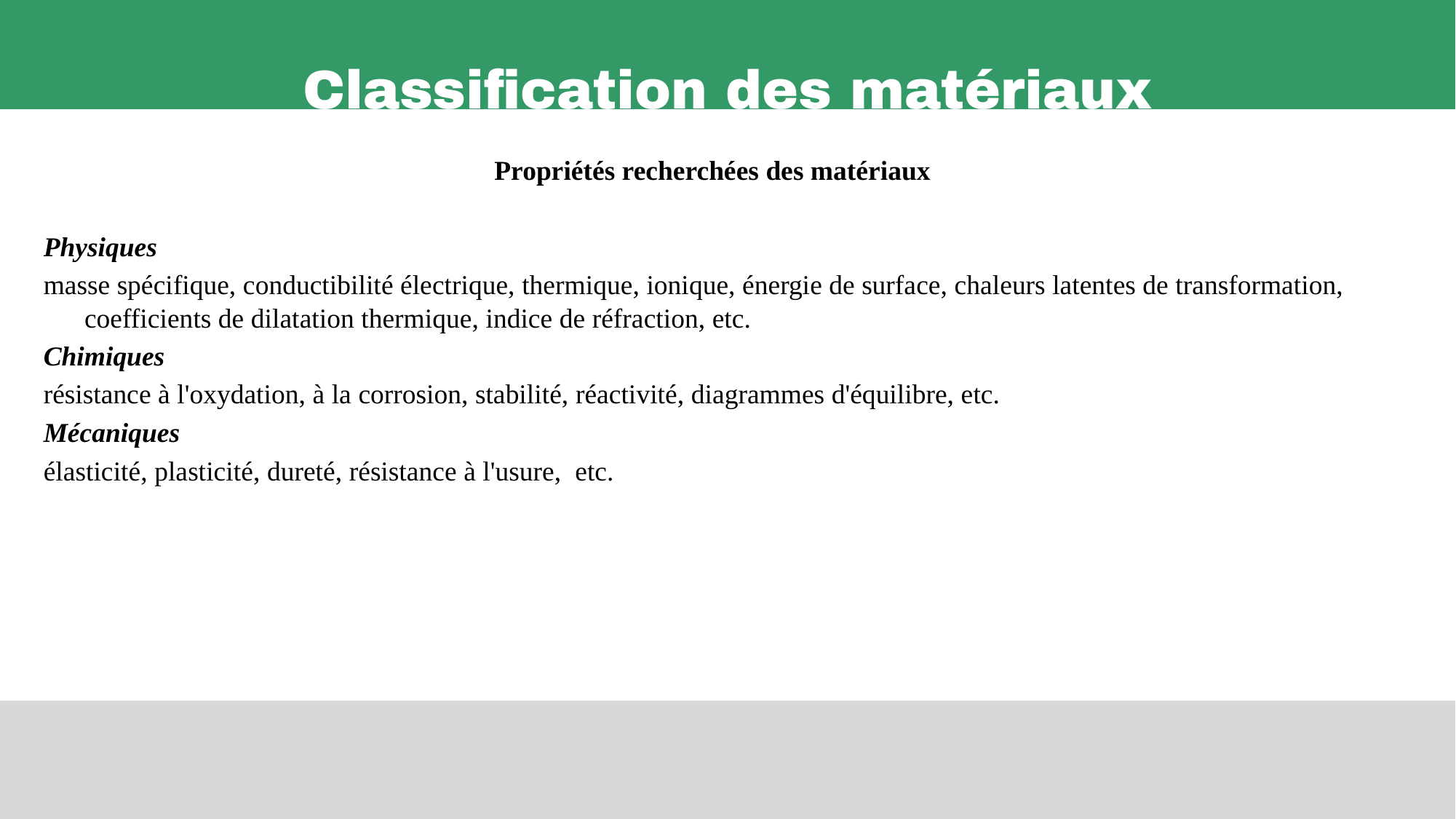

# Classification des matériaux

Propriétés recherchées des matériaux

Physiques
masse spécifique, conductibilité électrique, thermique, ionique, énergie de surface, chaleurs latentes de transformation, coefficients de dilatation thermique, indice de réfraction, etc.
Chimiques
résistance à l'oxydation, à la corrosion, stabilité, réactivité, diagrammes d'équilibre, etc.
Mécaniques
élasticité, plasticité, dureté, résistance à l'usure,  etc.